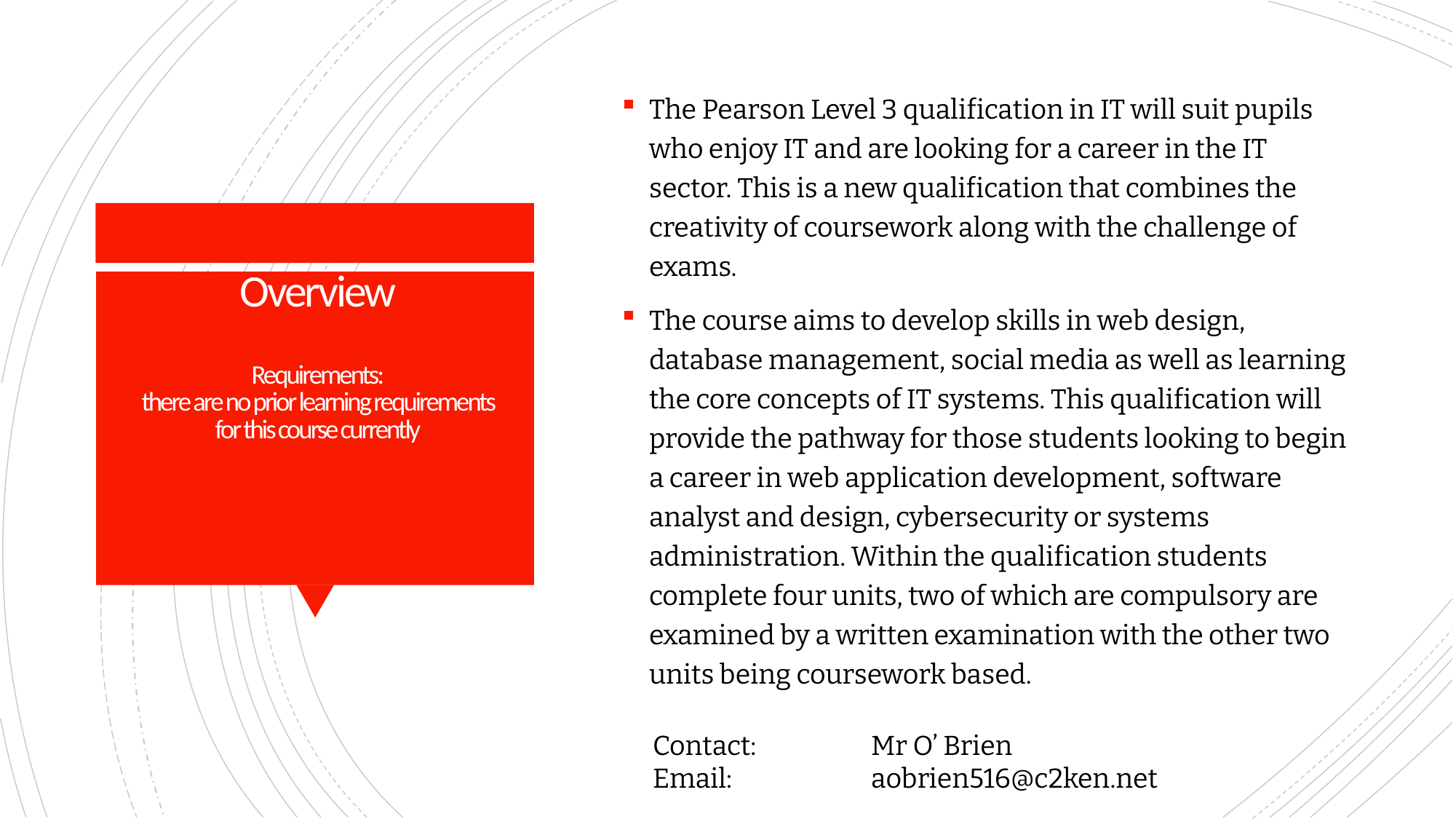

The Pearson Level 3 qualification in IT will suit pupils who enjoy IT and are looking for a career in the IT sector. This is a new qualification that combines the creativity of coursework along with the challenge of exams.
The course aims to develop skills in web design, database management, social media as well as learning the core concepts of IT systems. This qualification will provide the pathway for those students looking to begin a career in web application development, software analyst and design, cybersecurity or systems administration. Within the qualification students complete four units, two of which are compulsory are examined by a written examination with the other two units being coursework based.
# Overview Requirements: there are no prior learning requirements for this course currently
Contact: 	Mr O’ Brien
Email: 		aobrien516@c2ken.net